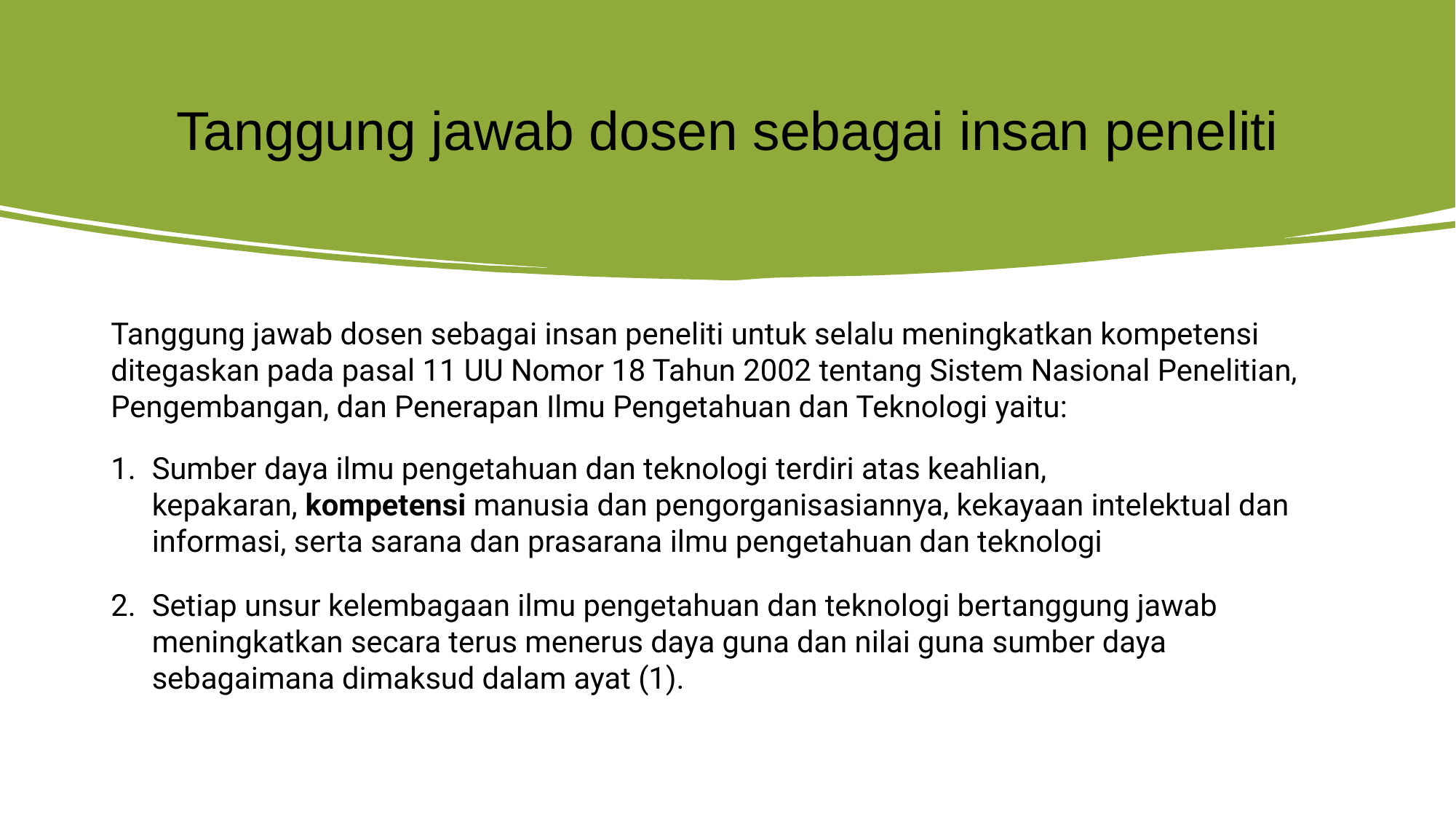

# Tanggung jawab dosen sebagai insan peneliti
Tanggung jawab dosen sebagai insan peneliti untuk selalu meningkatkan kompetensi ditegaskan pada pasal 11 UU Nomor 18 Tahun 2002 tentang Sistem Nasional Penelitian, Pengembangan, dan Penerapan Ilmu Pengetahuan dan Teknologi yaitu:
Sumber daya ilmu pengetahuan dan teknologi terdiri atas keahlian, kepakaran, kompetensi manusia dan pengorganisasiannya, kekayaan intelektual dan informasi, serta sarana dan prasarana ilmu pengetahuan dan teknologi
Setiap unsur kelembagaan ilmu pengetahuan dan teknologi bertanggung jawab meningkatkan secara terus menerus daya guna dan nilai guna sumber daya sebagaimana dimaksud dalam ayat (1).